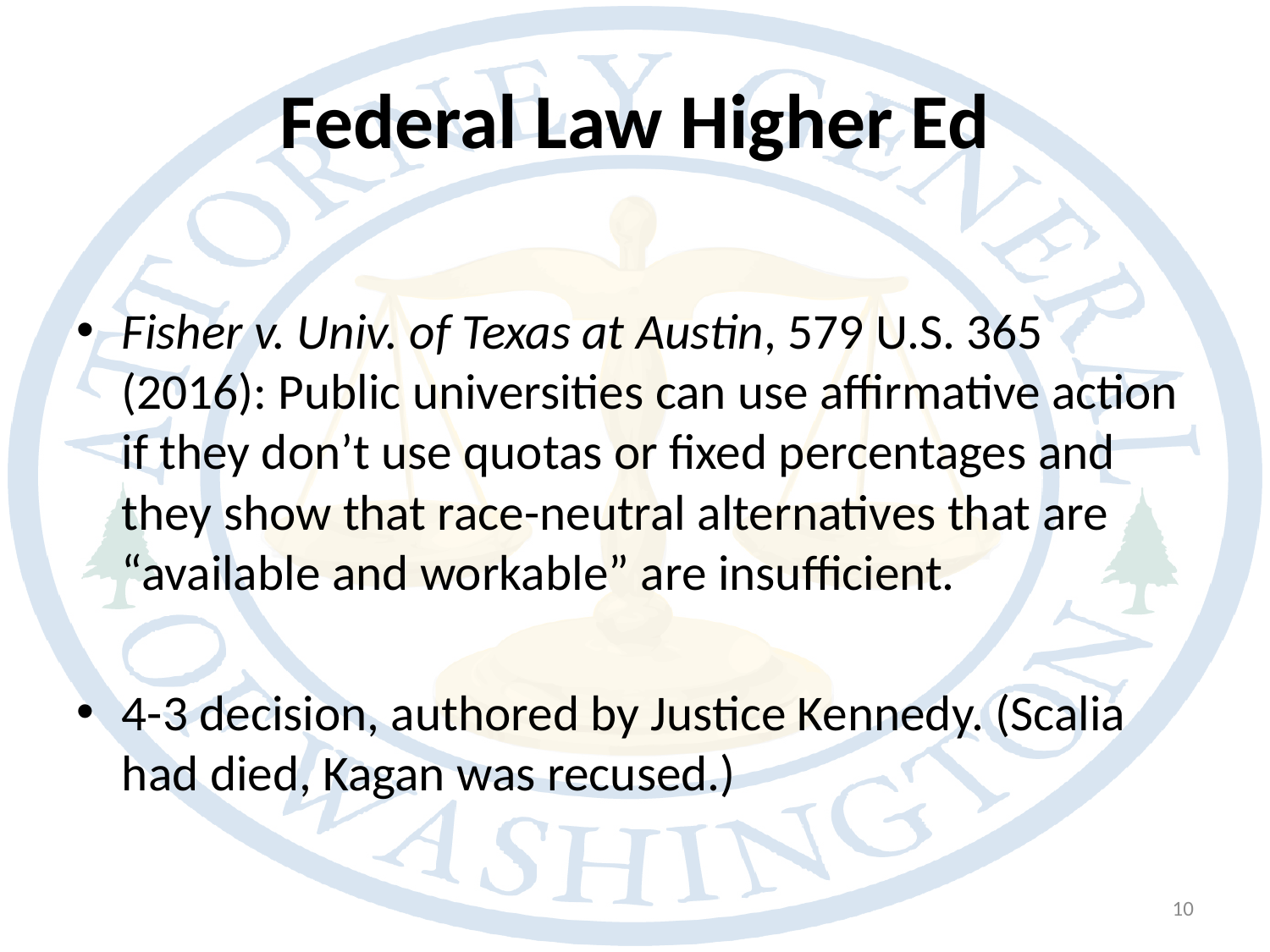

# Federal Law Higher Ed

Fisher v. Univ. of Texas at Austin, 579 U.S. 365 (2016): Public universities can use affirmative action if they don’t use quotas or fixed percentages and they show that race-neutral alternatives that are “available and workable” are insufficient.

4-3 decision, authored by Justice Kennedy. (Scalia had died, Kagan was recused.)

10